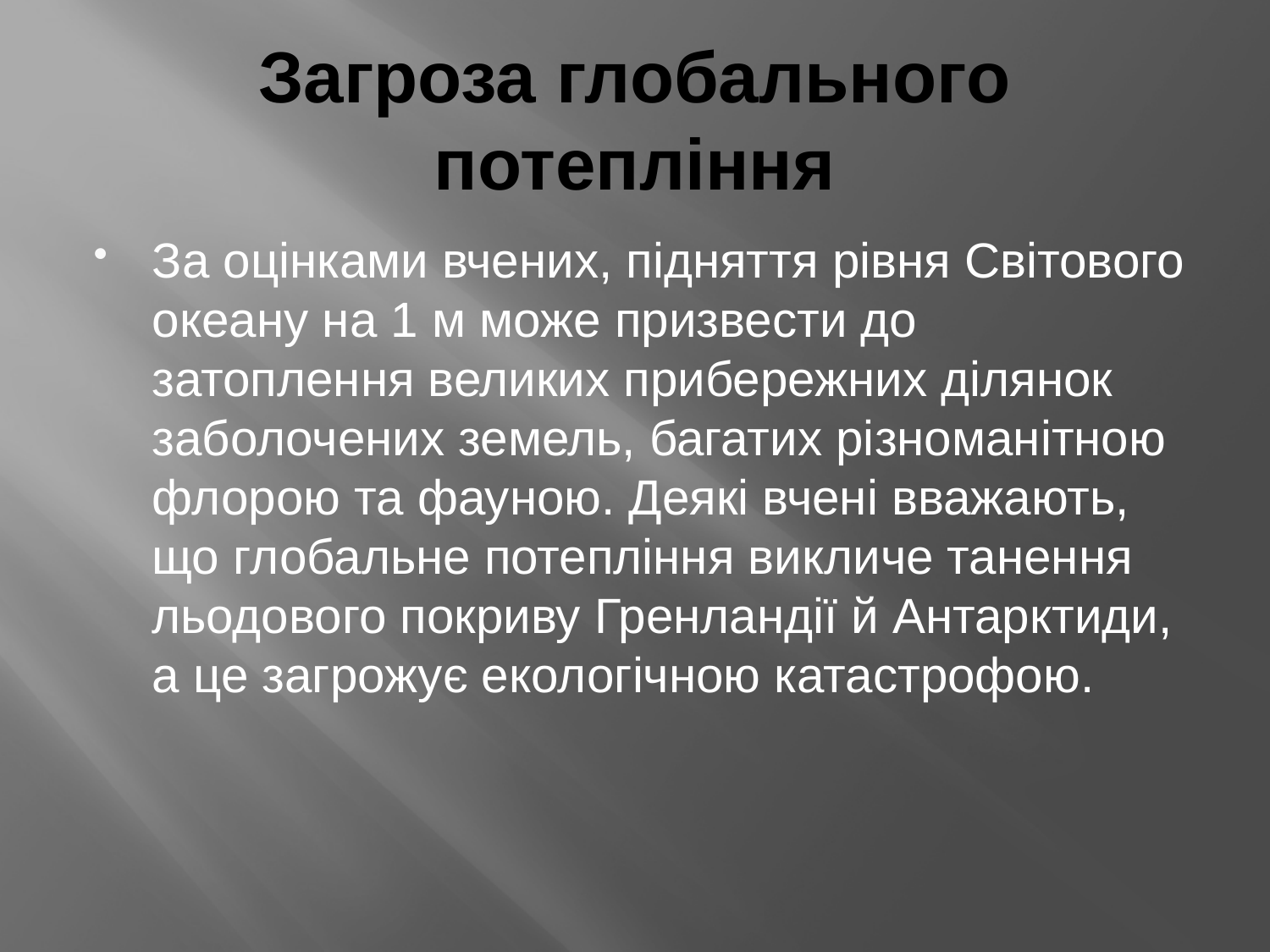

# Загроза глобального потепління
За оцінками вчених, підняття рівня Світового океану на 1 м може призвести до затоплення великих прибережних ділянок заболочених земель, багатих різноманітною флорою та фауною. Деякі вчені вважають, що глобальне потепління викличе танення льодового покриву Гренландії й Антарктиди, а це загрожує екологічною катастрофою.